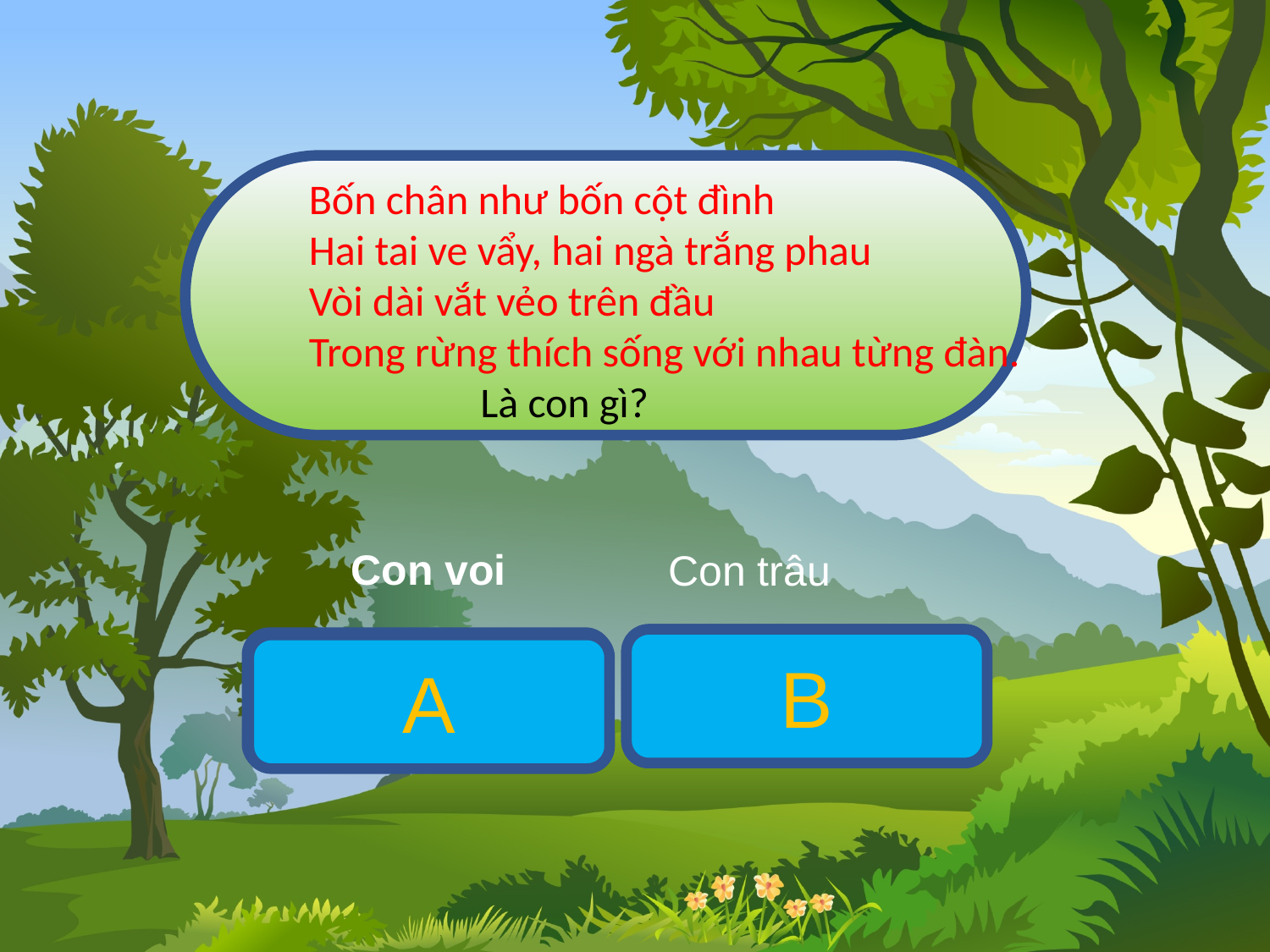

Bốn chân như bốn cột đình
Hai tai ve vẩy, hai ngà trắng phau
Vòi dài vắt vẻo trên đầu
Trong rừng thích sống với nhau từng đàn.
                  Là con gì?
Con voi
Con trâu
SAI
B
ĐÚNG
A